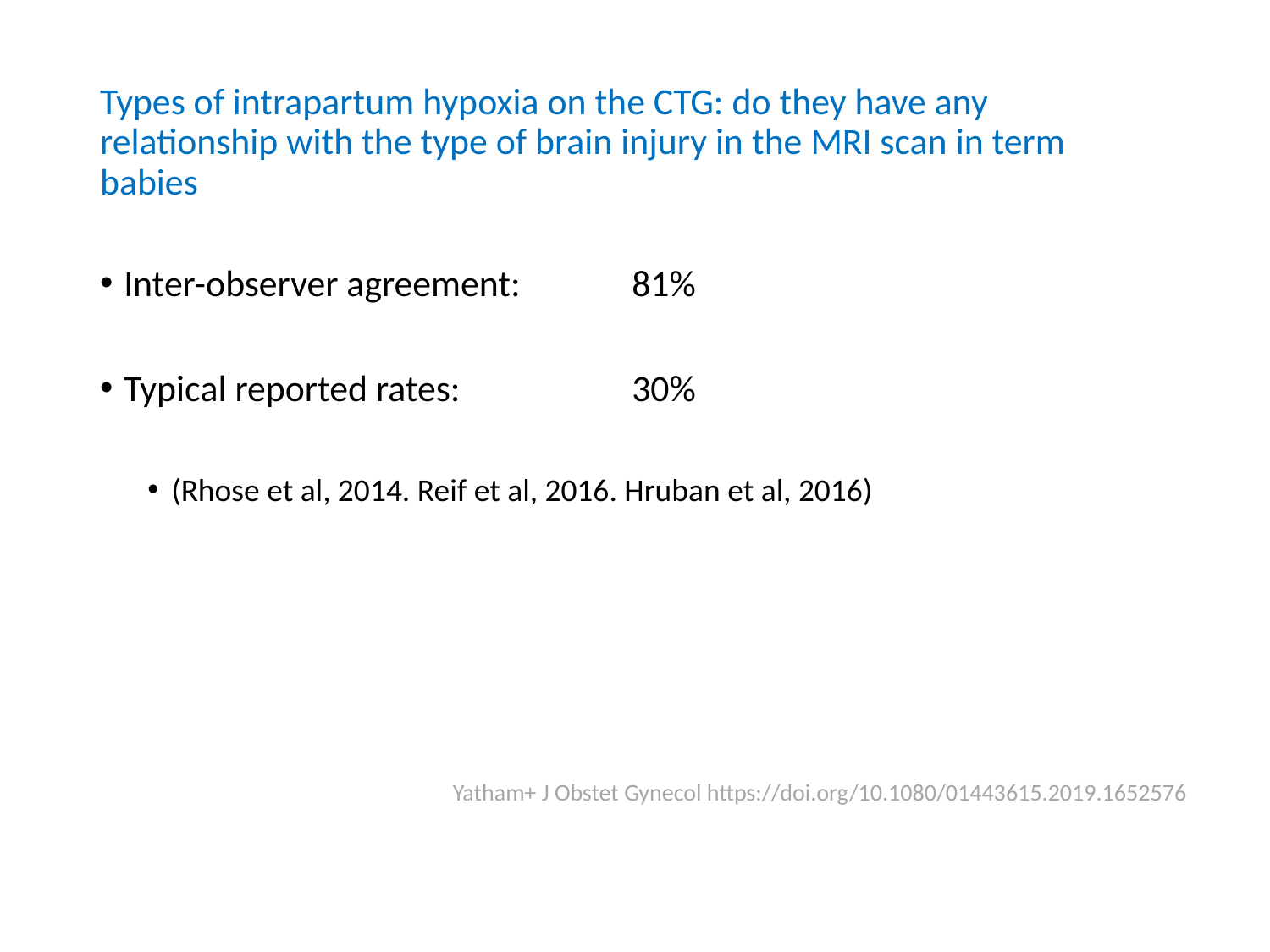

# Types of intrapartum hypoxia on the CTG: do they have any relationship with the type of brain injury in the MRI scan in term babies
Inter-observer agreement:	81%

Typical reported rates:		30%

(Rhose et al, 2014. Reif et al, 2016. Hruban et al, 2016)
Yatham+ J Obstet Gynecol https://doi.org/10.1080/01443615.2019.1652576